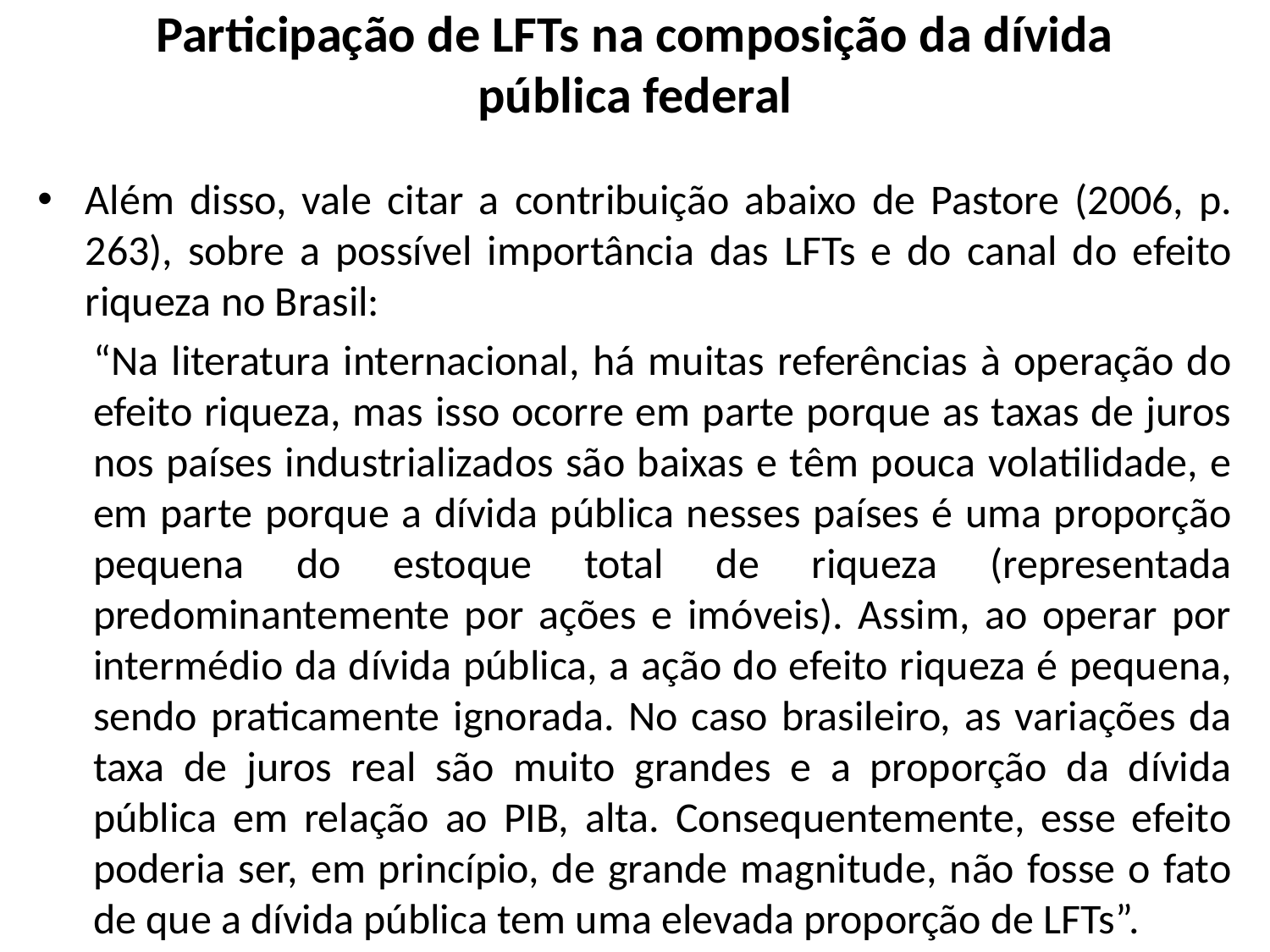

# Participação de LFTs na composição da dívida pública federal
Além disso, vale citar a contribuição abaixo de Pastore (2006, p. 263), sobre a possível importância das LFTs e do canal do efeito riqueza no Brasil:
“Na literatura internacional, há muitas referências à operação do efeito riqueza, mas isso ocorre em parte porque as taxas de juros nos países industrializados são baixas e têm pouca volatilidade, e em parte porque a dívida pública nesses países é uma proporção pequena do estoque total de riqueza (representada predominantemente por ações e imóveis). Assim, ao operar por intermédio da dívida pública, a ação do efeito riqueza é pequena, sendo praticamente ignorada. No caso brasileiro, as variações da taxa de juros real são muito grandes e a proporção da dívida pública em relação ao PIB, alta. Consequentemente, esse efeito poderia ser, em princípio, de grande magnitude, não fosse o fato de que a dívida pública tem uma elevada proporção de LFTs”.